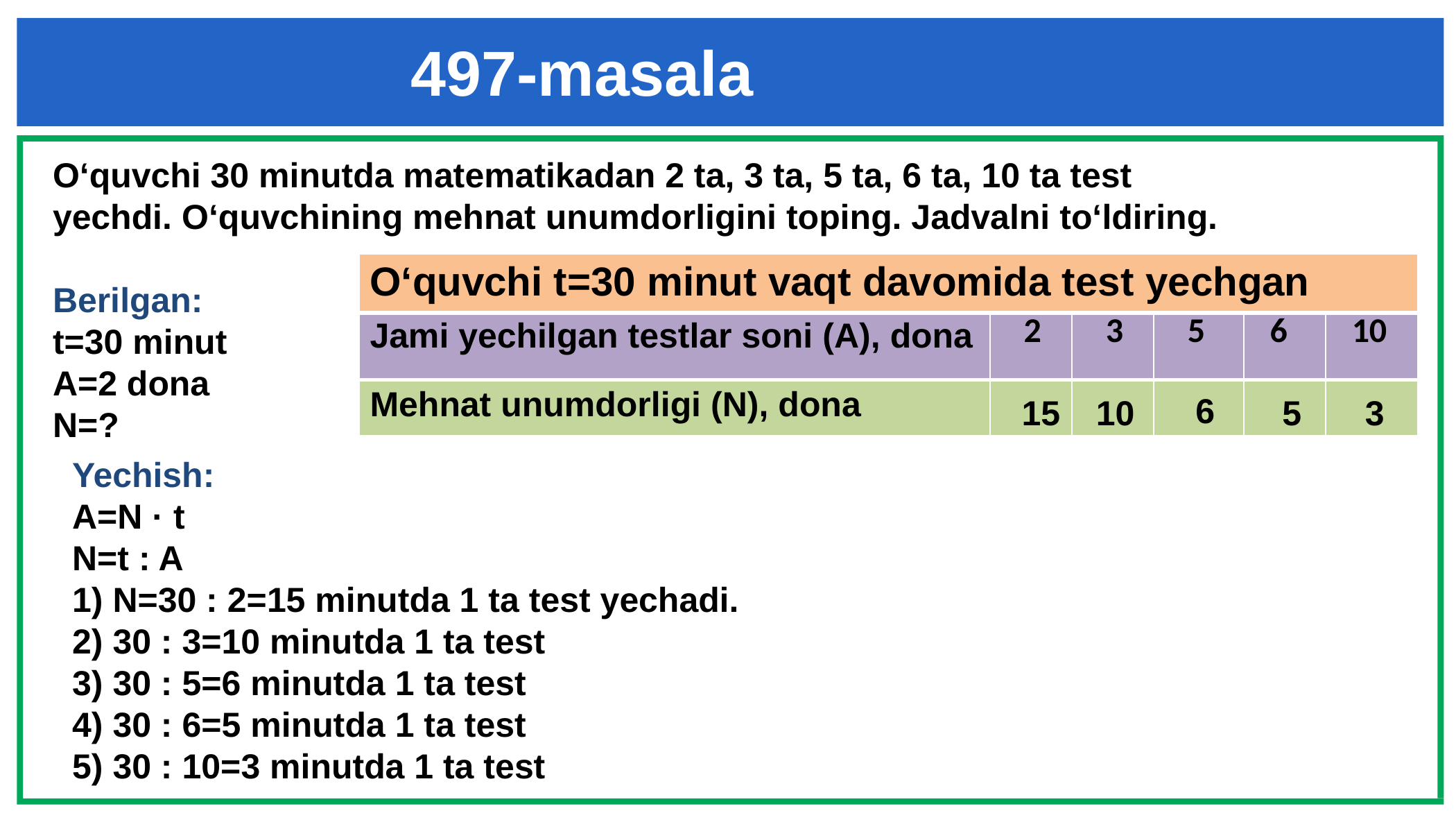

497-masala
O‘quvchi 30 minutda matematikadan 2 ta, 3 ta, 5 ta, 6 ta, 10 ta test yechdi. O‘quvchining mehnat unumdorligini toping. Jadvalni to‘ldiring.

Berilgan:
t=30 minut
A=2 dona
N=?
| O‘quvchi t=30 minut vaqt davomida test yechgan |
| --- |
| Jami yechilgan testlar soni (A), dona | 2 | 3 | 5 | 6 | 10 |
| --- | --- | --- | --- | --- | --- |
| Mehnat unumdorligi (N), dona |  |  |  |  |  |
6
5
15
10
3
Yechish:
A=N · t
N=t : A
1) N=30 : 2=15 minutda 1 ta test yechadi.
2) 30 : 3=10 minutda 1 ta test
3) 30 : 5=6 minutda 1 ta test
4) 30 : 6=5 minutda 1 ta test
5) 30 : 10=3 minutda 1 ta test